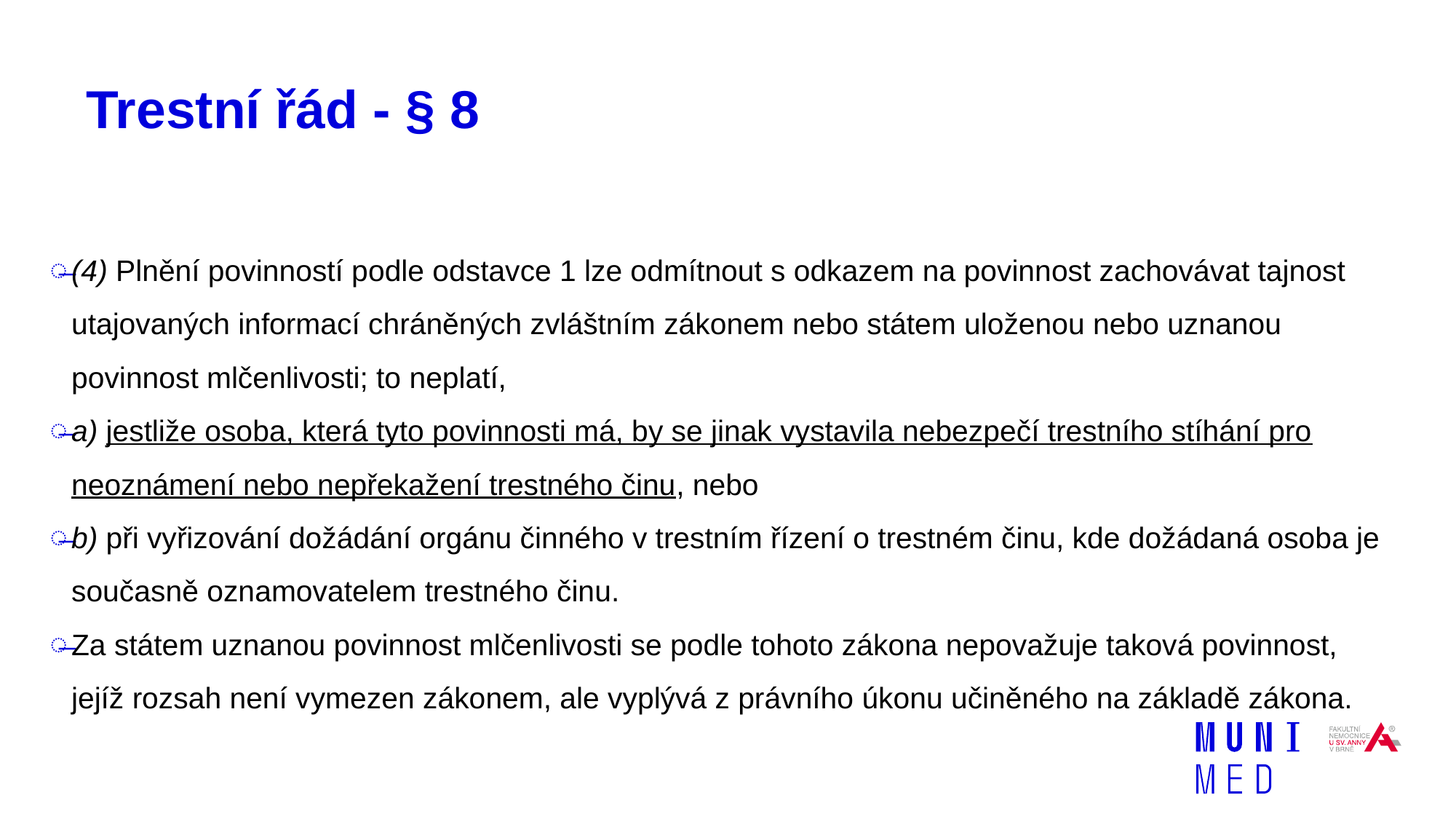

# Trestní řád - § 8
(4) Plnění povinností podle odstavce 1 lze odmítnout s odkazem na povinnost zachovávat tajnost utajovaných informací chráněných zvláštním zákonem nebo státem uloženou nebo uznanou povinnost mlčenlivosti; to neplatí,
a) jestliže osoba, která tyto povinnosti má, by se jinak vystavila nebezpečí trestního stíhání pro neoznámení nebo nepřekažení trestného činu, nebo
b) při vyřizování dožádání orgánu činného v trestním řízení o trestném činu, kde dožádaná osoba je současně oznamovatelem trestného činu.
Za státem uznanou povinnost mlčenlivosti se podle tohoto zákona nepovažuje taková povinnost, jejíž rozsah není vymezen zákonem, ale vyplývá z právního úkonu učiněného na základě zákona.